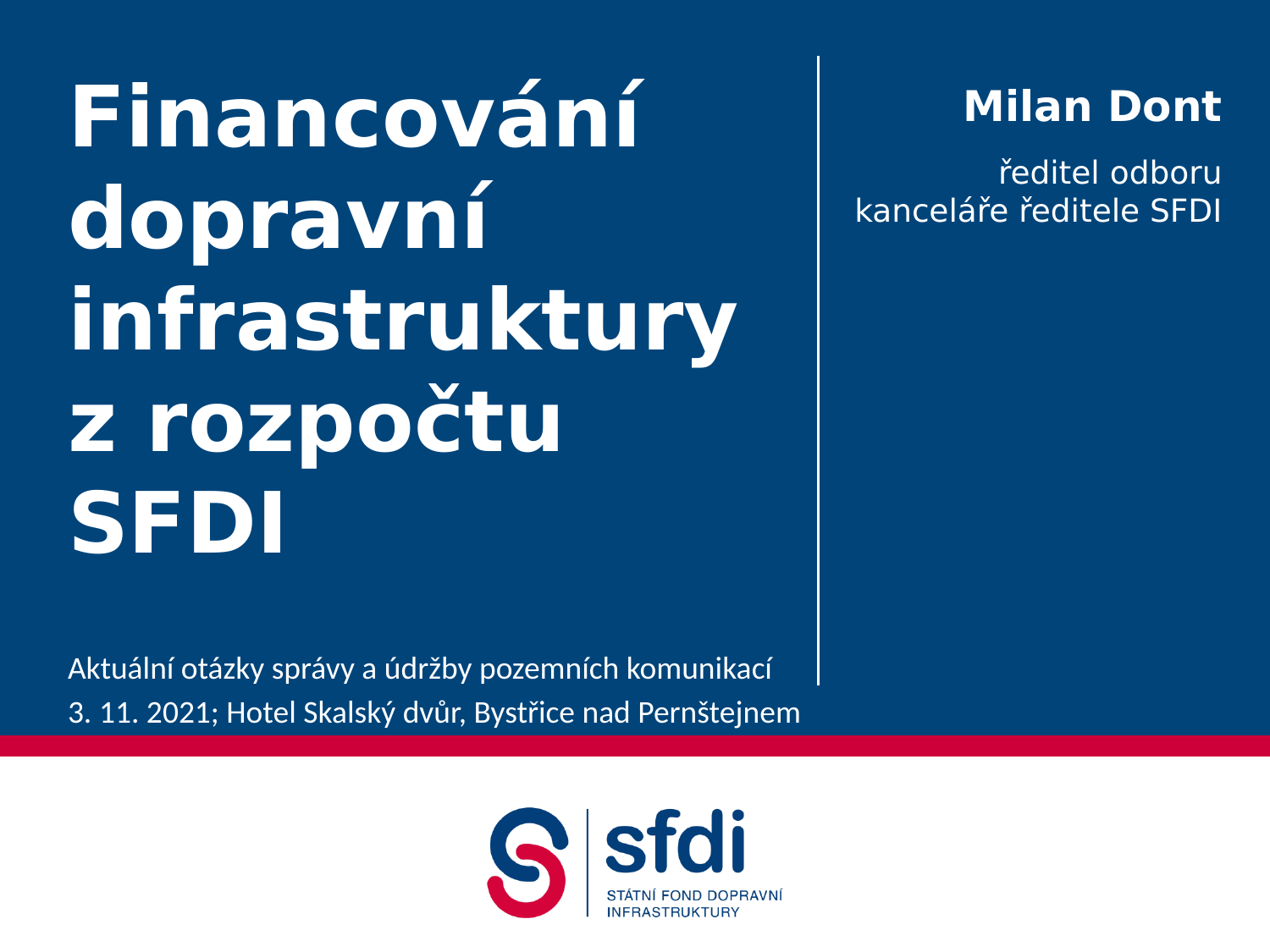

# Financování dopravní infrastruktury z rozpočtu SFDI
Milan Dont
ředitel odboru kanceláře ředitele SFDI
Aktuální otázky správy a údržby pozemních komunikací
3. 11. 2021; Hotel Skalský dvůr, Bystřice nad Pernštejnem